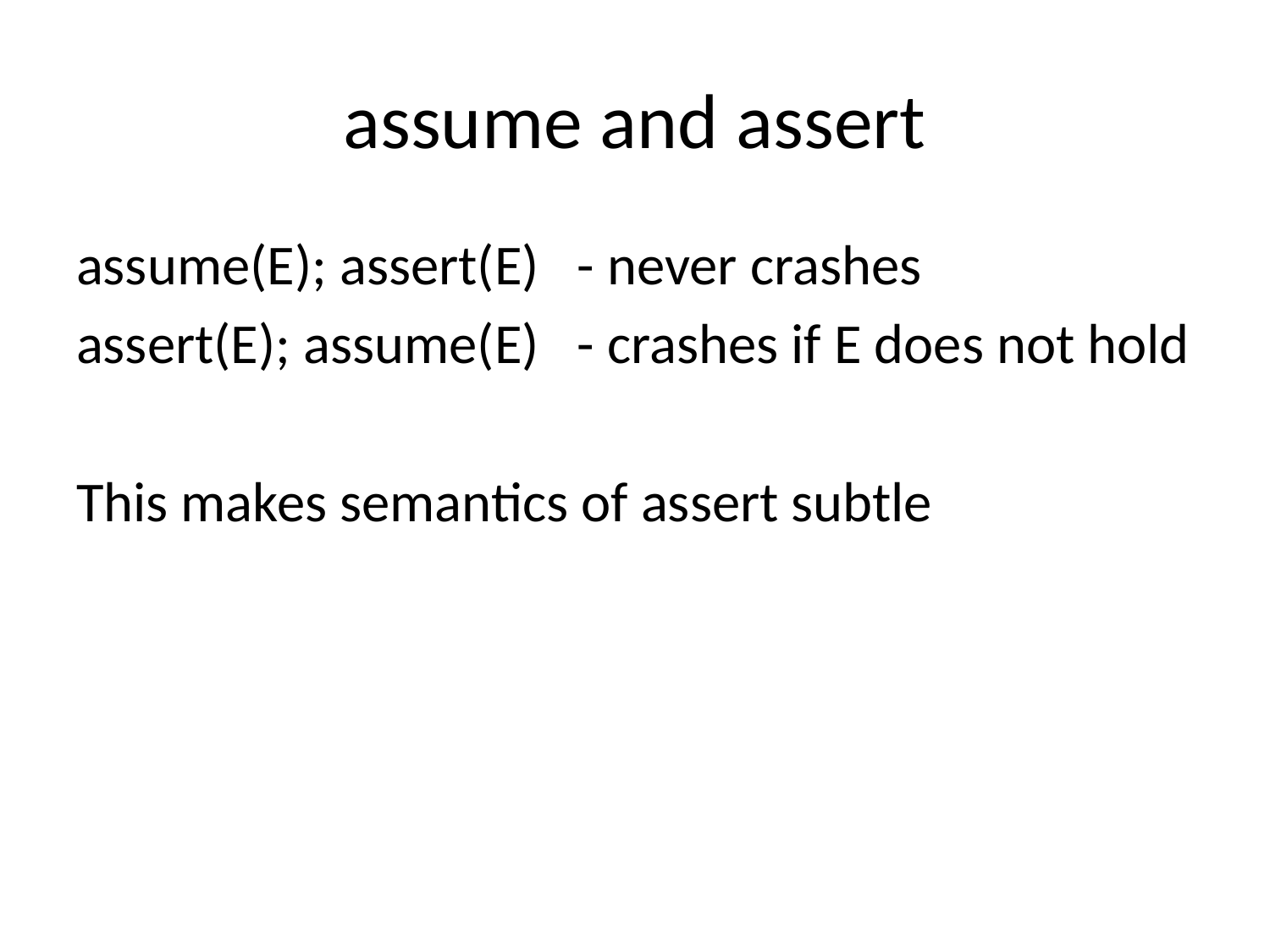

# assume and assert
assume(E); assert(E)   - never crashes
assert(E); assume(E)   - crashes if E does not hold

This makes semantics of assert subtle